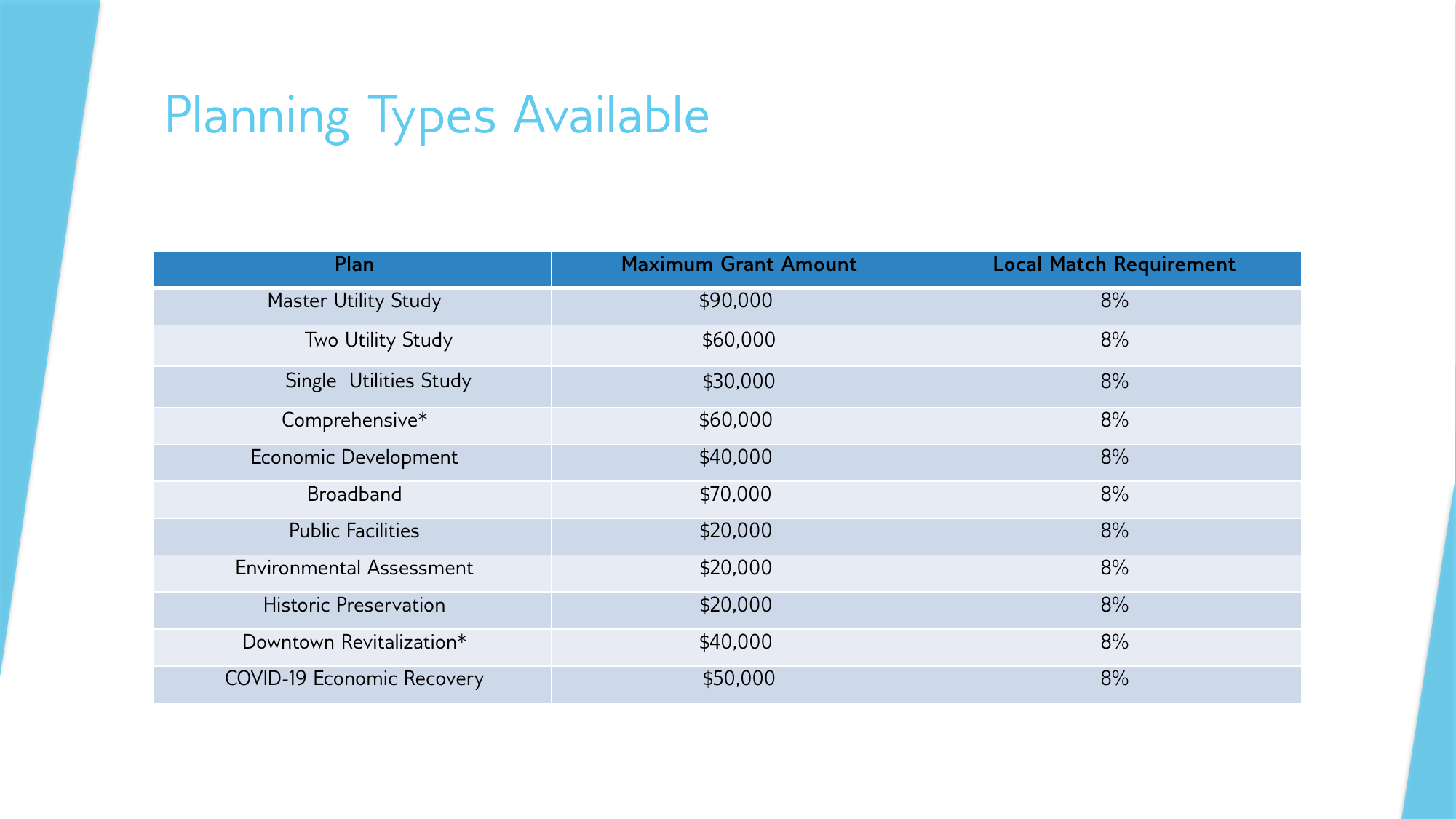

# Planning Types Available
| Plan | Maximum Grant Amount | Local Match Requirement |
| --- | --- | --- |
| Master Utility Study | $90,000 | 8% |
| Two Utility Study | $60,000 | 8% |
| Single  Utilities Study | $30,000 | 8% |
| Comprehensive\* | $60,000 | 8% |
| Economic Development | $40,000 | 8% |
| Broadband | $70,000 | 8% |
| Public Facilities | $20,000 | 8% |
| Environmental Assessment | $20,000 | 8% |
| Historic Preservation | $20,000 | 8% |
| Downtown Revitalization\* | $40,000 | 8% |
| COVID-19 Economic Recovery | $50,000 | 8% |